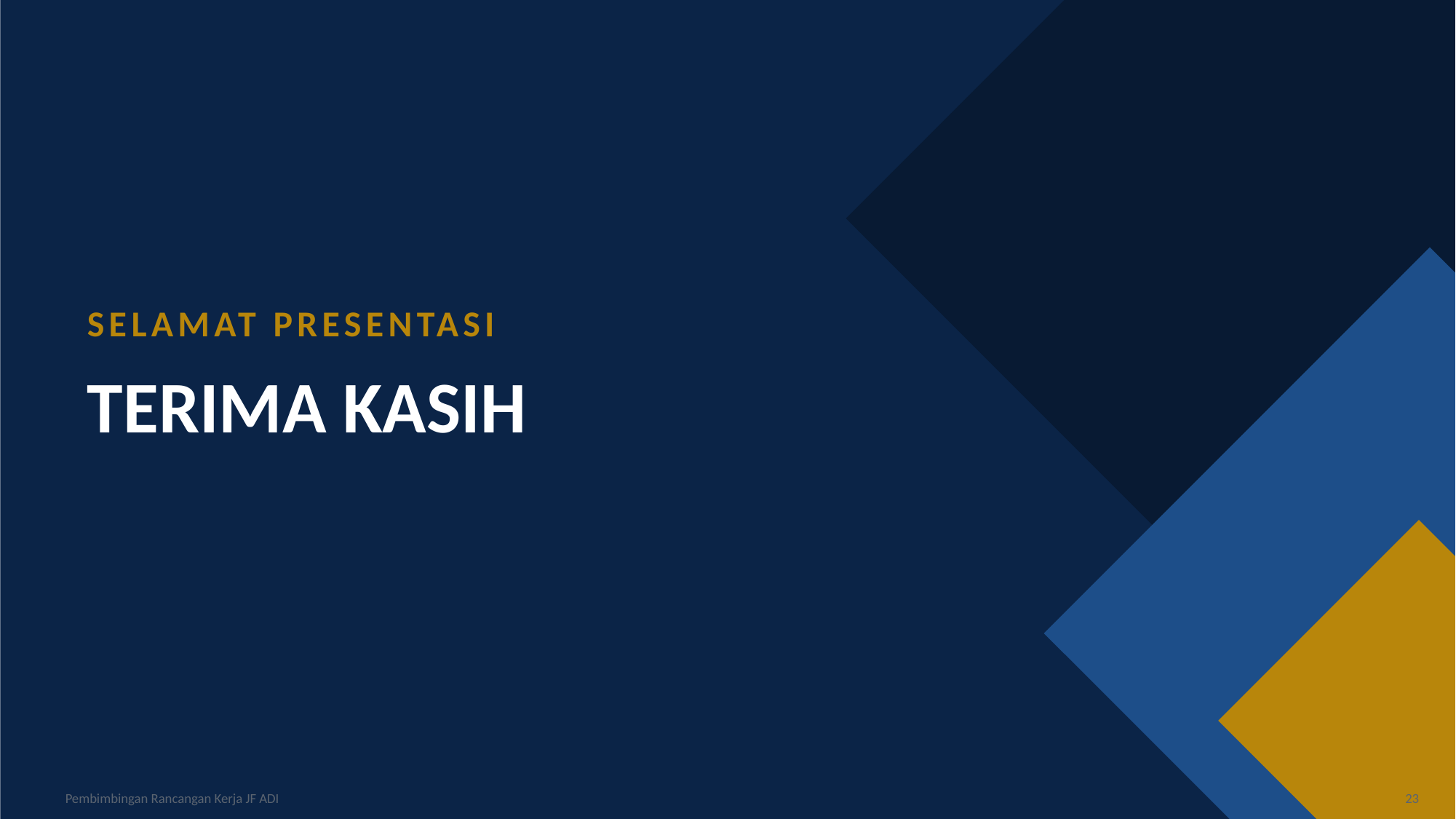

SELAMAT PRESENTASI
TERIMA KASIH

Pembimbingan Rancangan Kerja JF ADI
23